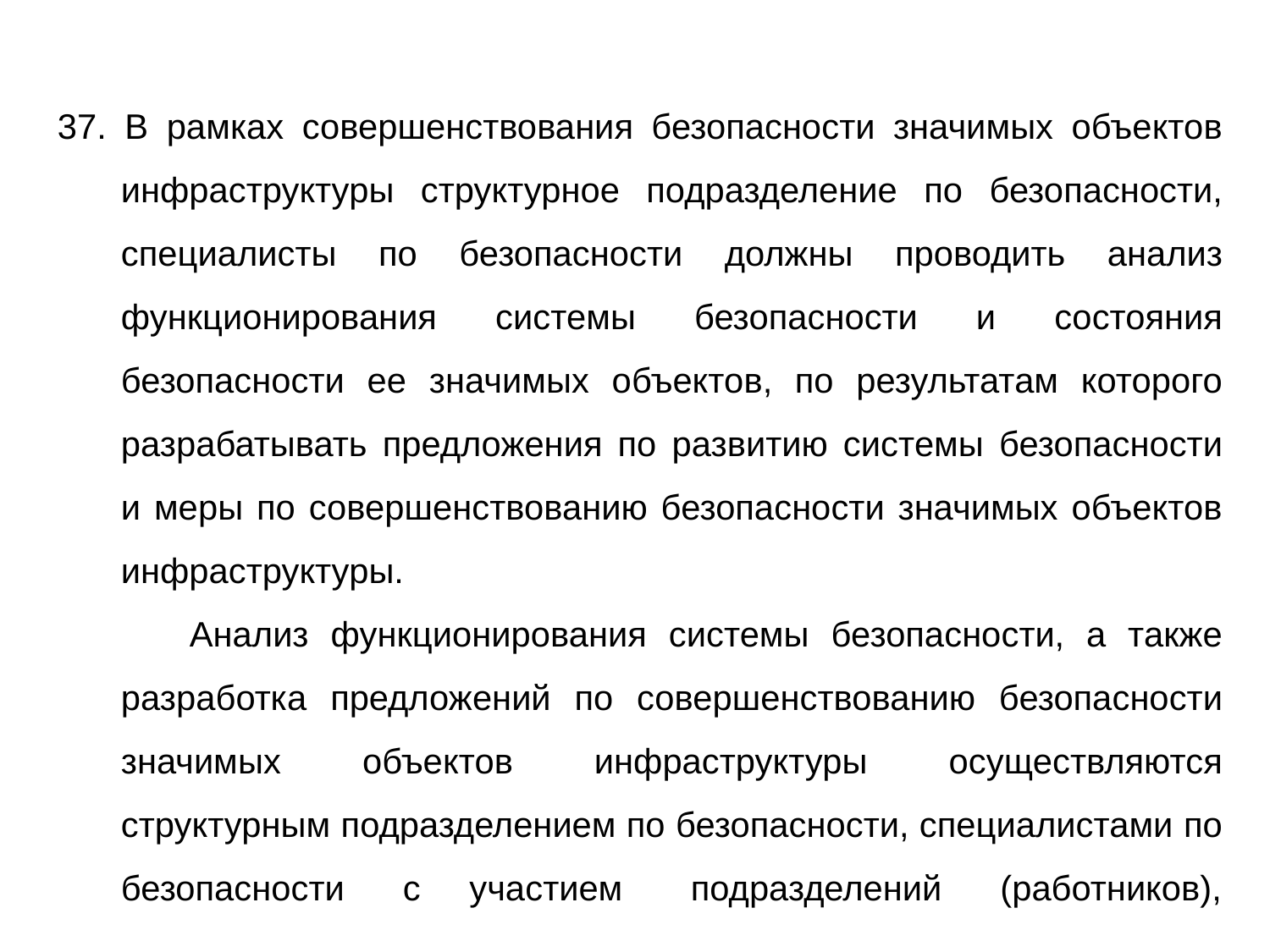

37. В рамках совершенствования безопасности значимых объектов инфраструктуры структурное подразделение по безопасности, специалисты по безопасности должны проводить анализ функционирования системы безопасности и состояния безопасности ее значимых объектов, по результатам которого разрабатывать предложения по развитию системы безопасности и меры по совершенствованию безопасности значимых объектов инфраструктуры.
      Анализ функционирования системы безопасности, а также разработка предложений по совершенствованию безопасности значимых объектов инфраструктуры осуществляются структурным подразделением по безопасности, специалистами по безопасности      с     участием       подразделений      (работников),